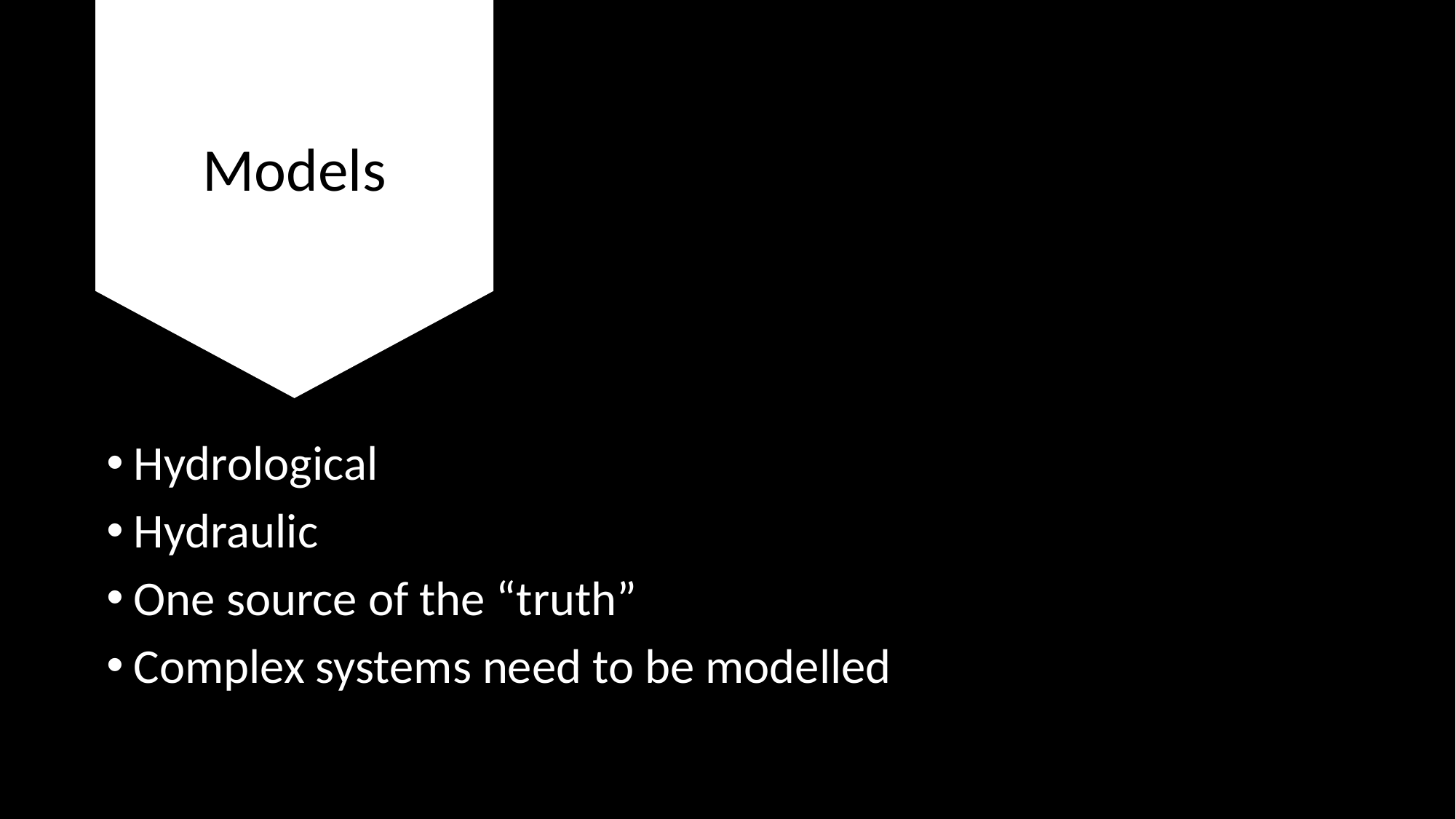

# Models
Hydrological
Hydraulic
One source of the “truth”
Complex systems need to be modelled